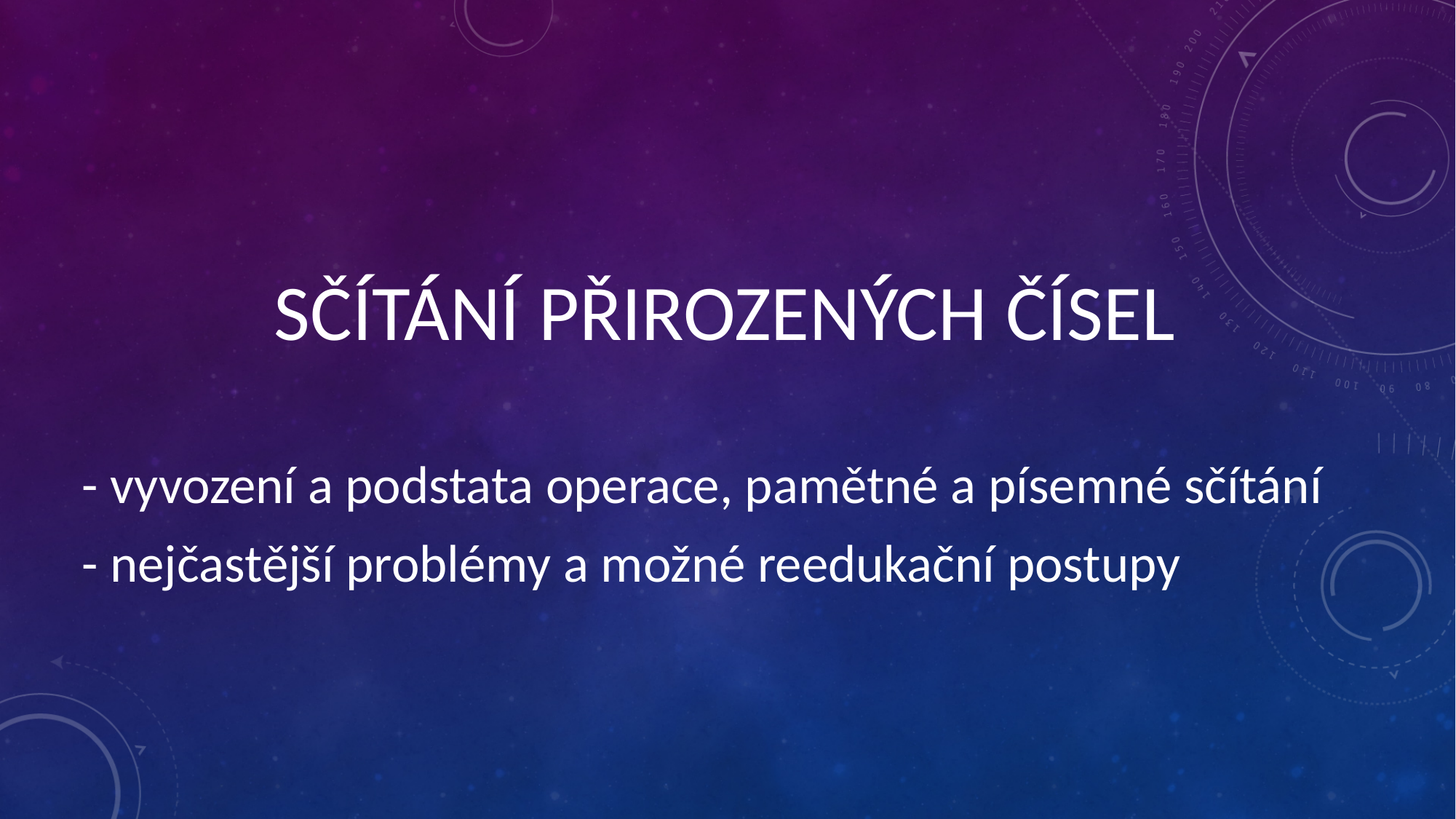

#
SČÍTÁNÍ PŘIROZENÝCH ČÍSEL

- vyvození a podstata operace, pamětné a písemné sčítání
- nejčastější problémy a možné reedukační postupy